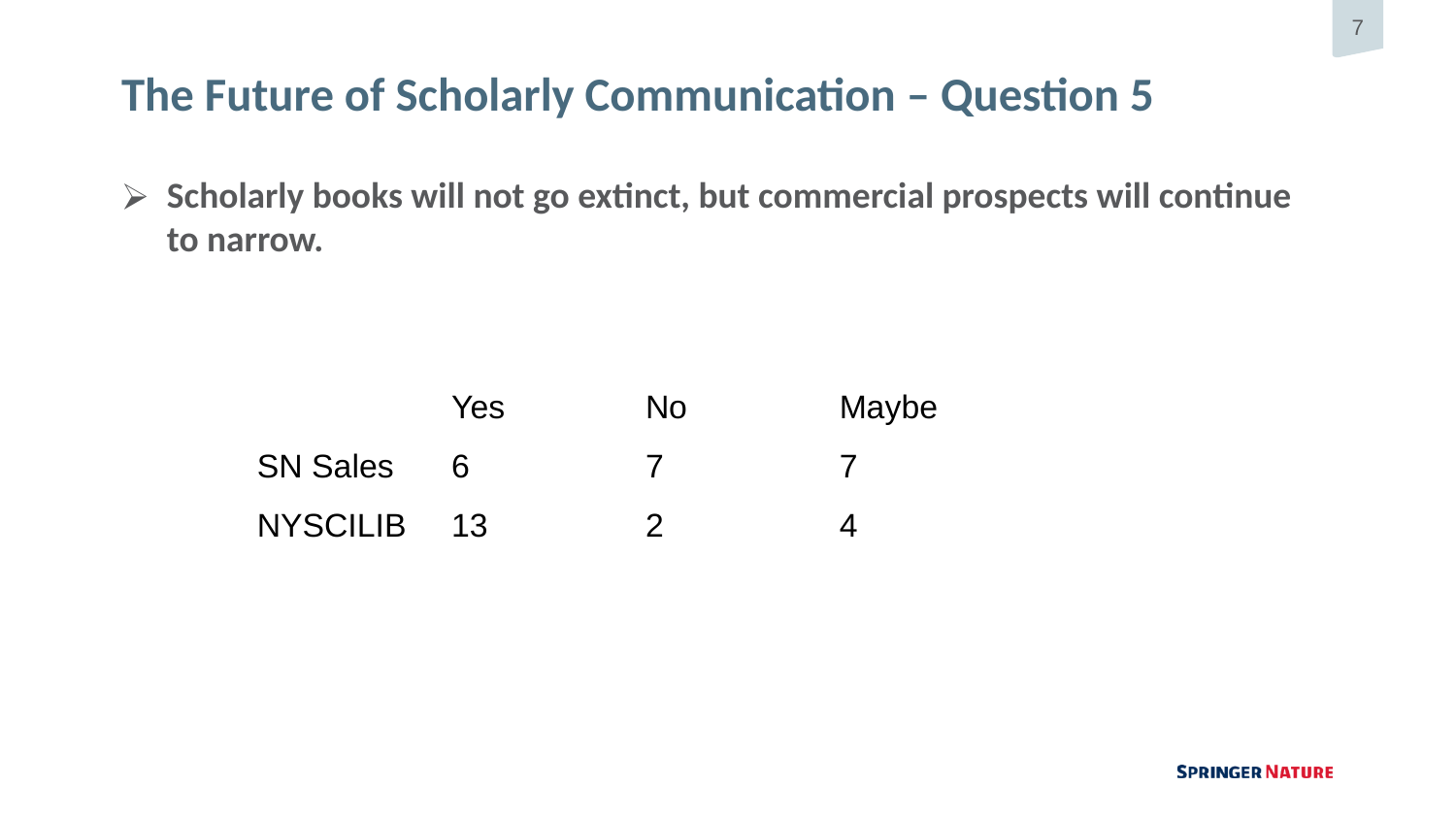

# The Future of Scholarly Communication – Question 5
Scholarly books will not go extinct, but commercial prospects will continue to narrow.
|  | Yes | No | Maybe |
| --- | --- | --- | --- |
| SN Sales | 6 | 7 | 7 |
| NYSCILIB | 13 | 2 | 4 |